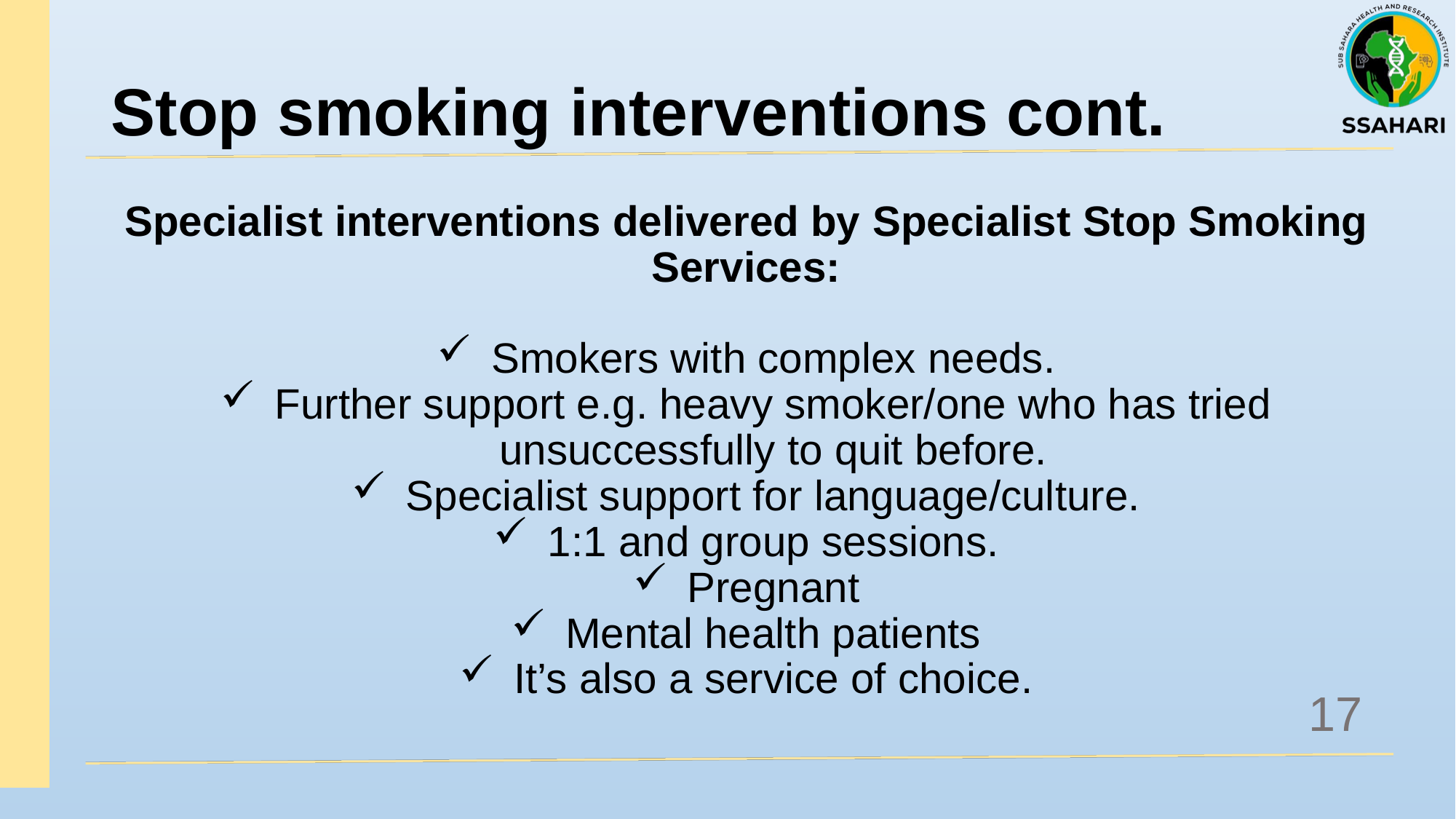

# Stop smoking interventions cont.
Specialist interventions delivered by Specialist Stop Smoking Services:

Smokers with complex needs.
Further support e.g. heavy smoker/one who has tried unsuccessfully to quit before.
Specialist support for language/culture.
1:1 and group sessions.
Pregnant
Mental health patients
It’s also a service of choice.
17